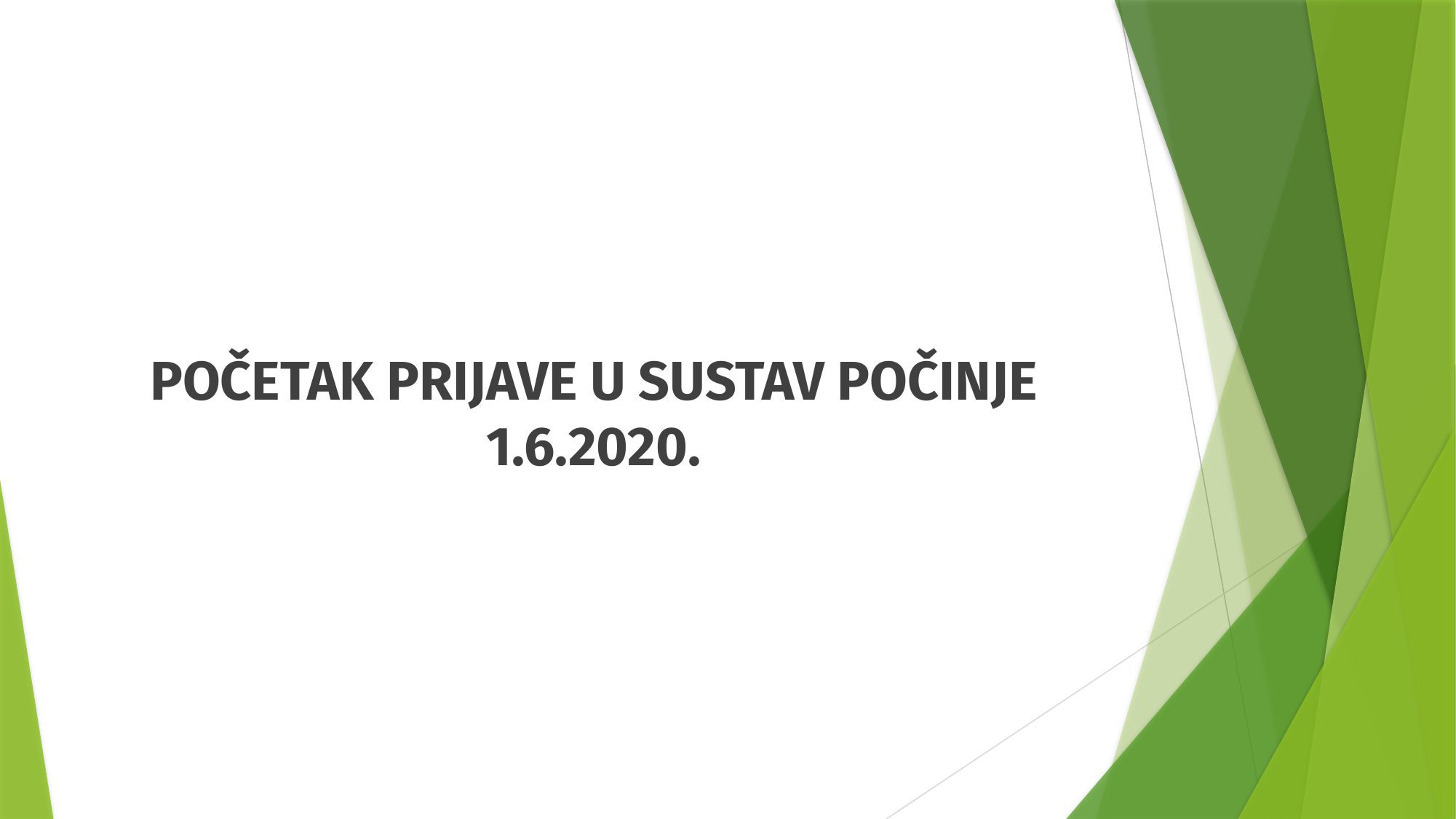

#

 POČETAK PRIJAVE U SUSTAV POČINJE  1.6.2020.